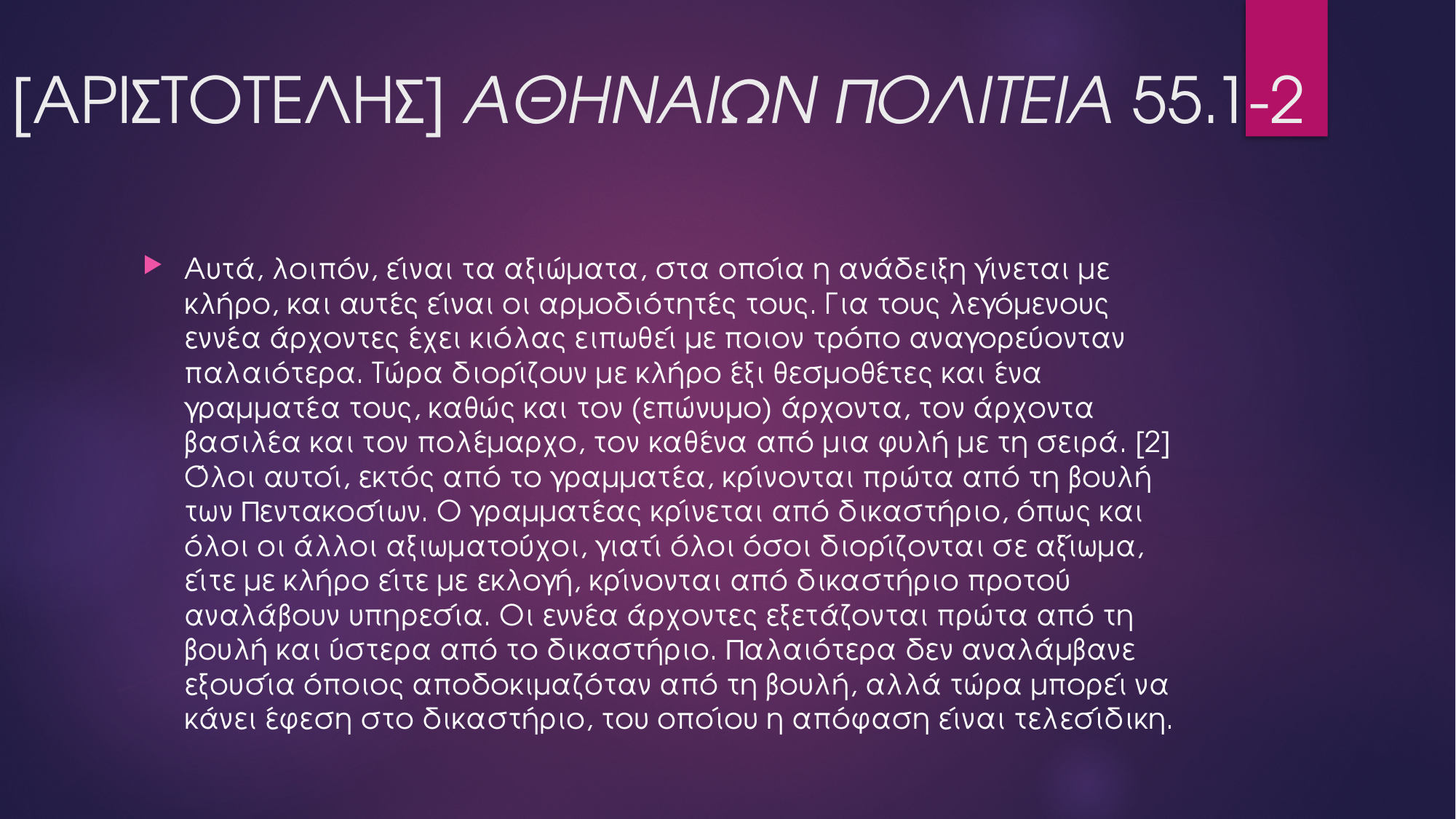

# [ΑΡΙΣΤΟΤΕΛΗΣ] ΑΘΗΝΑΙΩΝ ΠΟΛΙΤΕΙΑ 55.1-2
Αυτά, λοιπόν, είναι τα αξιώματα, στα οποία η ανάδειξη γίνεται με κλήρο, και αυτές είναι οι αρμοδιότητές τους. Για τους λεγόμενους εννέα άρχοντες έχει κιόλας ειπωθεί με ποιον τρόπο αναγορεύονταν παλαιότερα. Τώρα διορίζουν με κλήρο έξι θεσμοθέτες και ένα γραμματέα τους, καθώς και τον (επώνυμο) άρχοντα, τον άρχοντα βασιλέα και τον πολέμαρχο, τον καθένα από μια φυλή με τη σειρά. [2] Όλοι αυτοί, εκτός από το γραμματέα, κρίνονται πρώτα από τη βουλή των Πεντακοσίων. Ο γραμματέας κρίνεται από δικαστήριο, όπως και όλοι οι άλλοι αξιωματούχοι, γιατί όλοι όσοι διορίζονται σε αξίωμα, είτε με κλήρο είτε με εκλογή, κρίνονται από δικαστήριο προτού αναλάβουν υπηρεσία. Οι εννέα άρχοντες εξετάζονται πρώτα από τη βουλή και ύστερα από το δικαστήριο. Παλαιότερα δεν αναλάμβανε εξουσία όποιος αποδοκιμαζόταν από τη βουλή, αλλά τώρα μπορεί να κάνει έφεση στο δικαστήριο, του οποίου η απόφαση είναι τελεσίδικη.